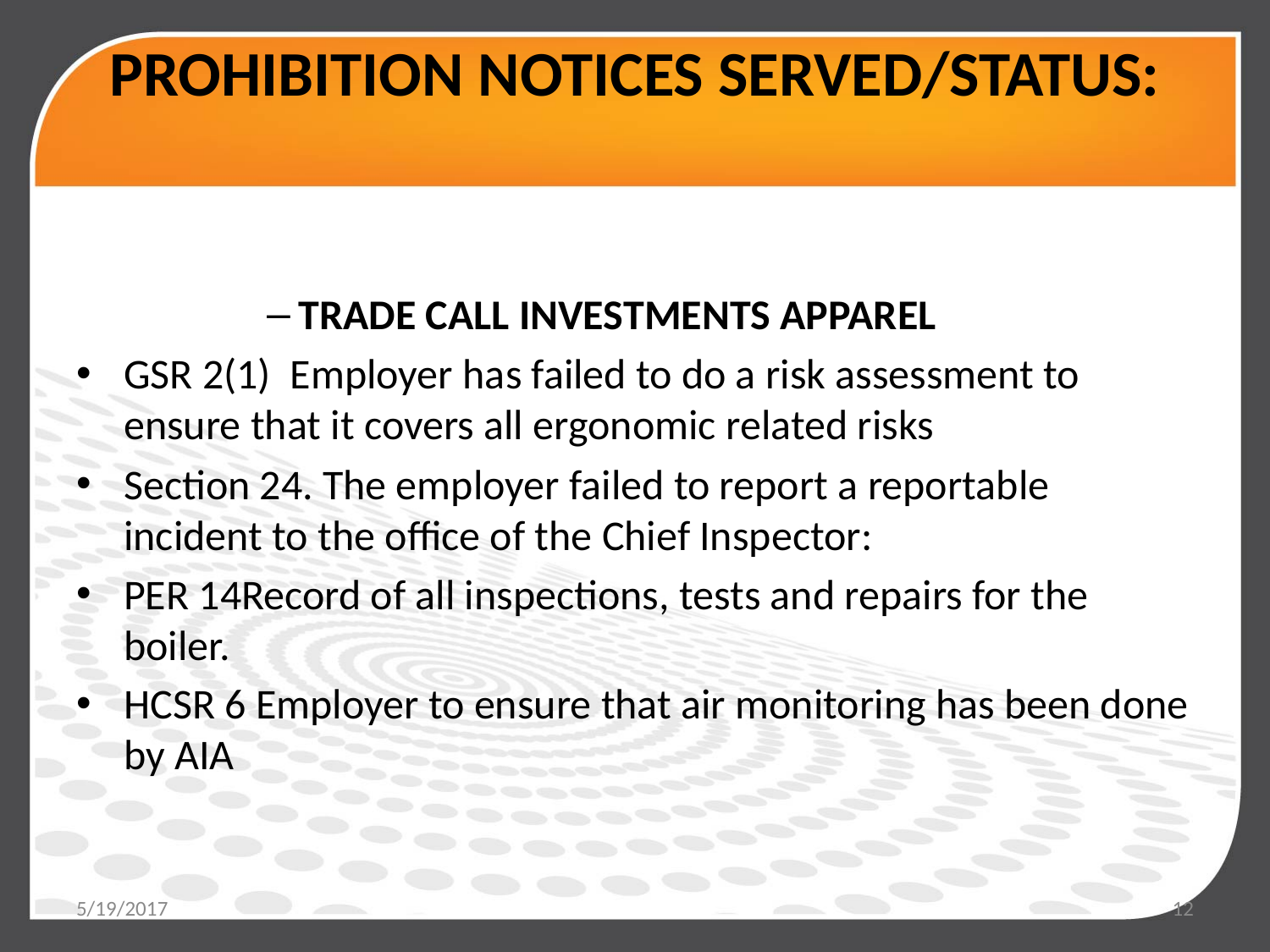

# PROHIBITION NOTICES SERVED/STATUS:

TRADE CALL INVESTMENTS APPAREL
GSR 2(1)  Employer has failed to do a risk assessment to ensure that it covers all ergonomic related risks
Section 24. The employer failed to report a reportable incident to the office of the Chief Inspector:
PER 14Record of all inspections, tests and repairs for the boiler.
HCSR 6 Employer to ensure that air monitoring has been done by AIA

5/19/2017
12